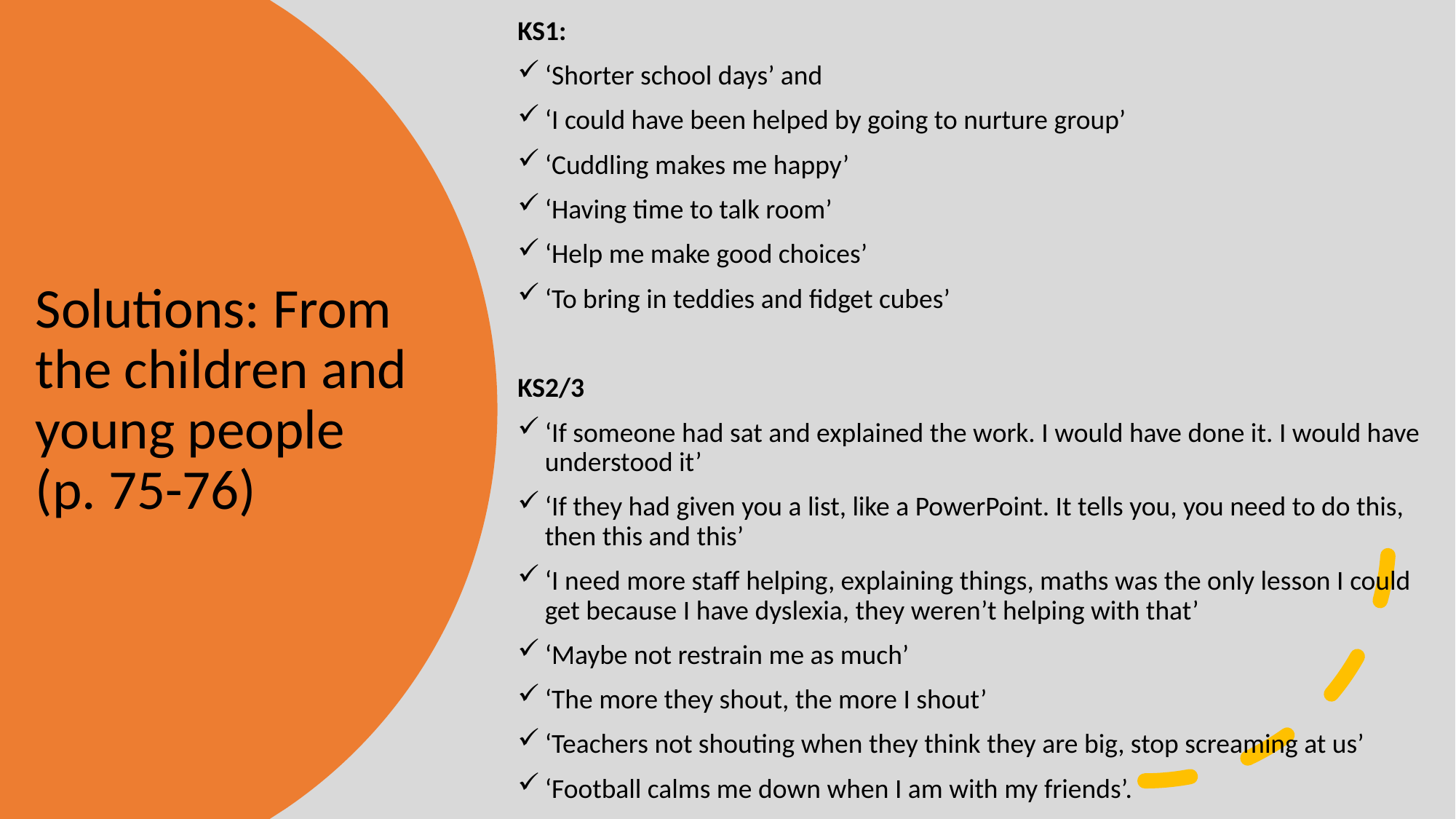

KS1:
‘Shorter school days’ and
‘I could have been helped by going to nurture group’
‘Cuddling makes me happy’
‘Having time to talk room’
‘Help me make good choices’
‘To bring in teddies and fidget cubes’

KS2/3
‘If someone had sat and explained the work. I would have done it. I would have understood it’
‘If they had given you a list, like a PowerPoint. It tells you, you need to do this, then this and this’
‘I need more staff helping, explaining things, maths was the only lesson I could get because I have dyslexia, they weren’t helping with that’
‘Maybe not restrain me as much’
‘The more they shout, the more I shout’
‘Teachers not shouting when they think they are big, stop screaming at us’
‘Football calms me down when I am with my friends’.

# Solutions: From the children and young people (p. 75-76)